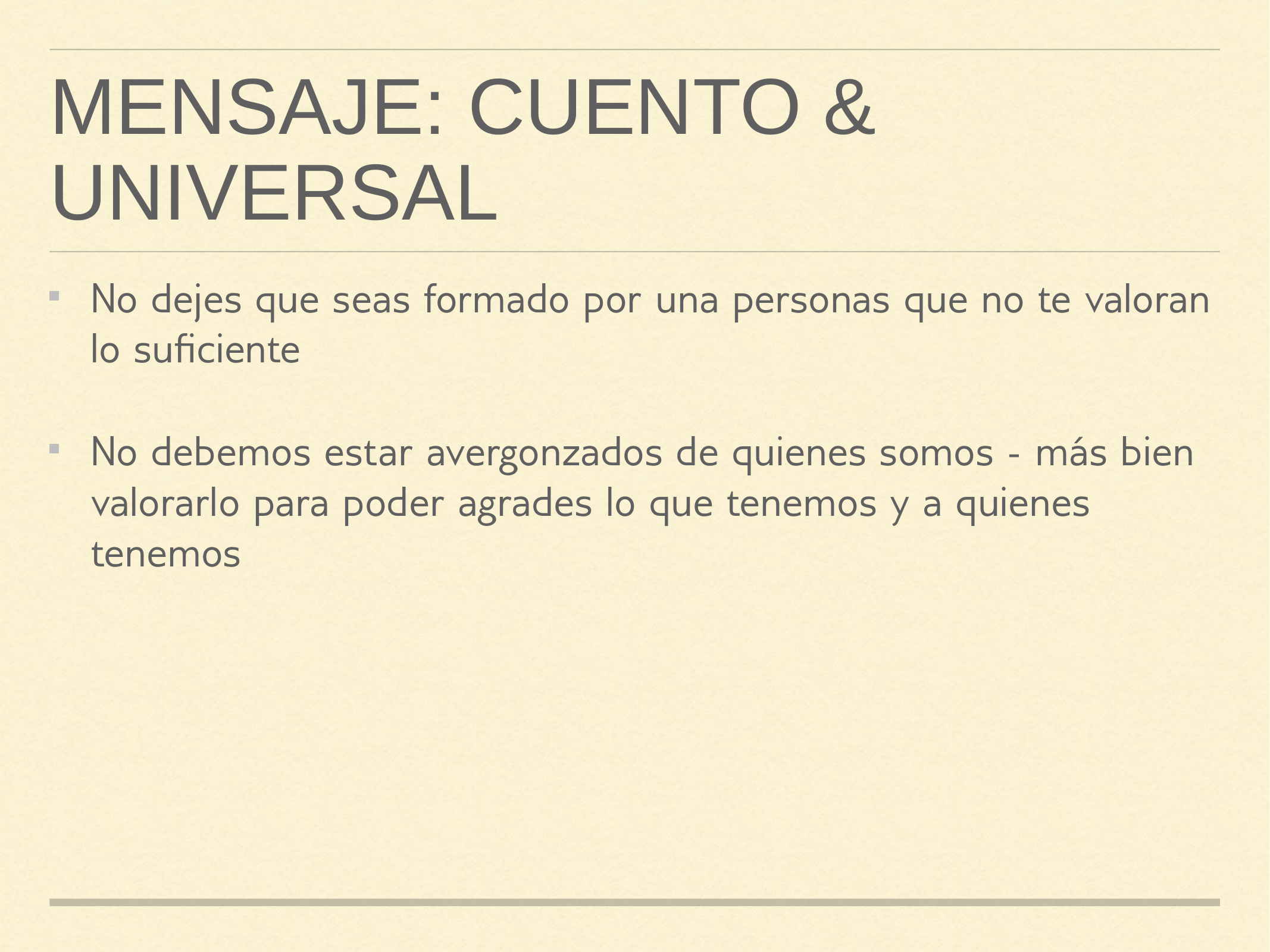

# Mensaje: cuento & universal
No dejes que seas formado por una personas que no te valoran lo suficiente
No debemos estar avergonzados de quienes somos - más bien valorarlo para poder agrades lo que tenemos y a quienes tenemos